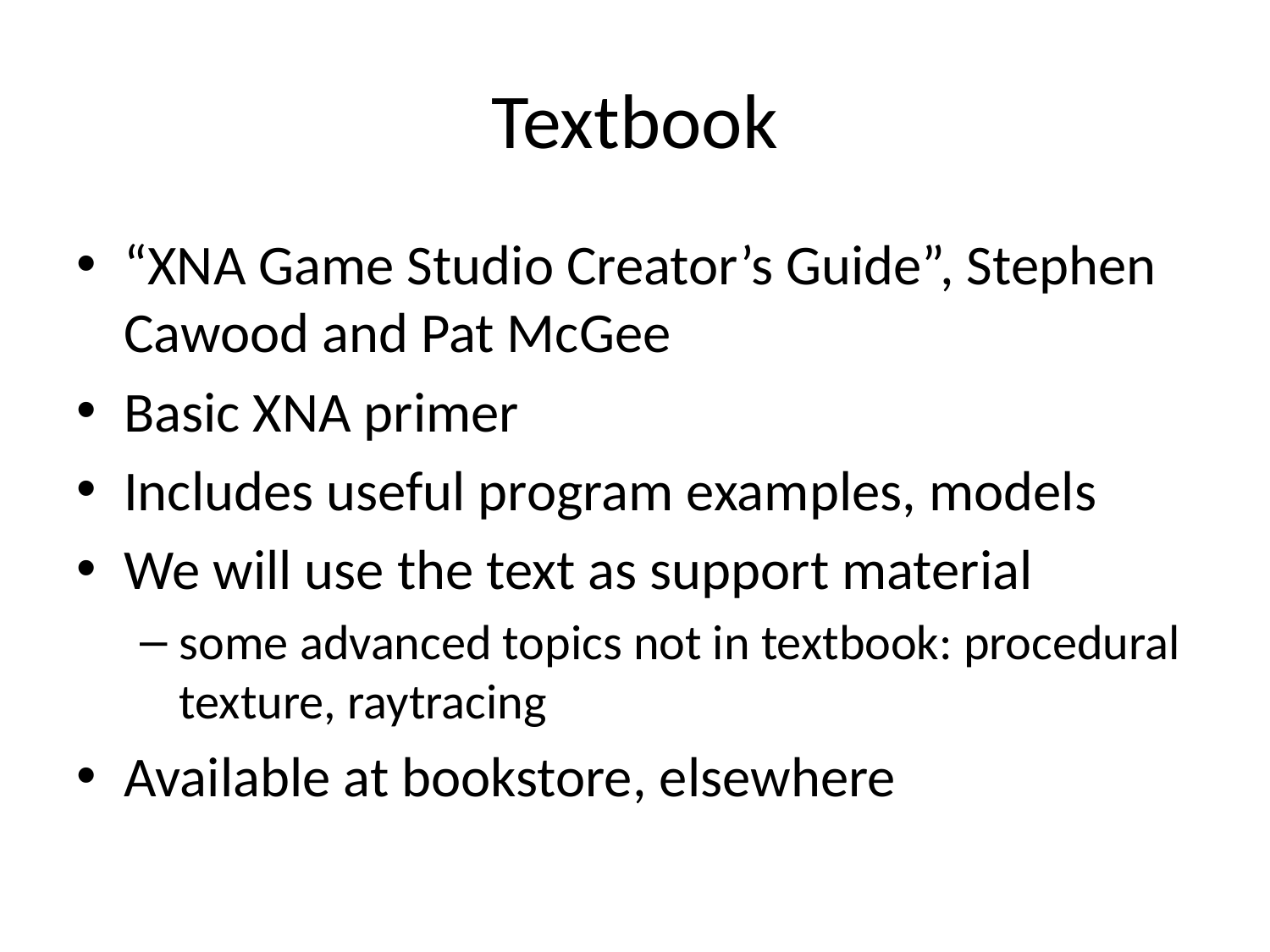

# Textbook
“XNA Game Studio Creator’s Guide”, Stephen Cawood and Pat McGee
Basic XNA primer
Includes useful program examples, models
We will use the text as support material
some advanced topics not in textbook: procedural texture, raytracing
Available at bookstore, elsewhere